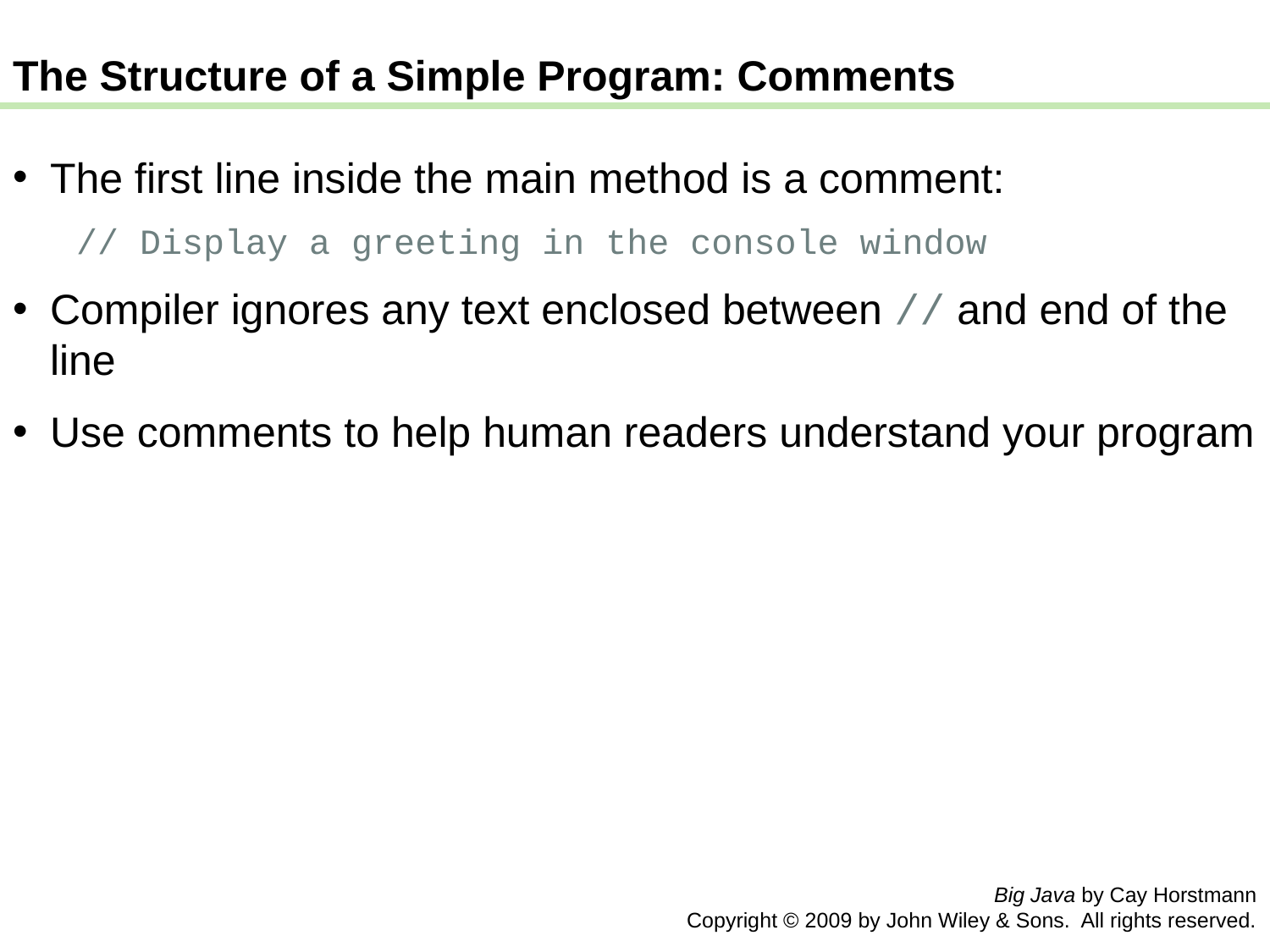

The Structure of a Simple Program: Comments
The first line inside the main method is a comment:
// Display a greeting in the console window
Compiler ignores any text enclosed between // and end of the line
Use comments to help human readers understand your program
Big Java by Cay Horstmann
Copyright © 2009 by John Wiley & Sons.  All rights reserved.